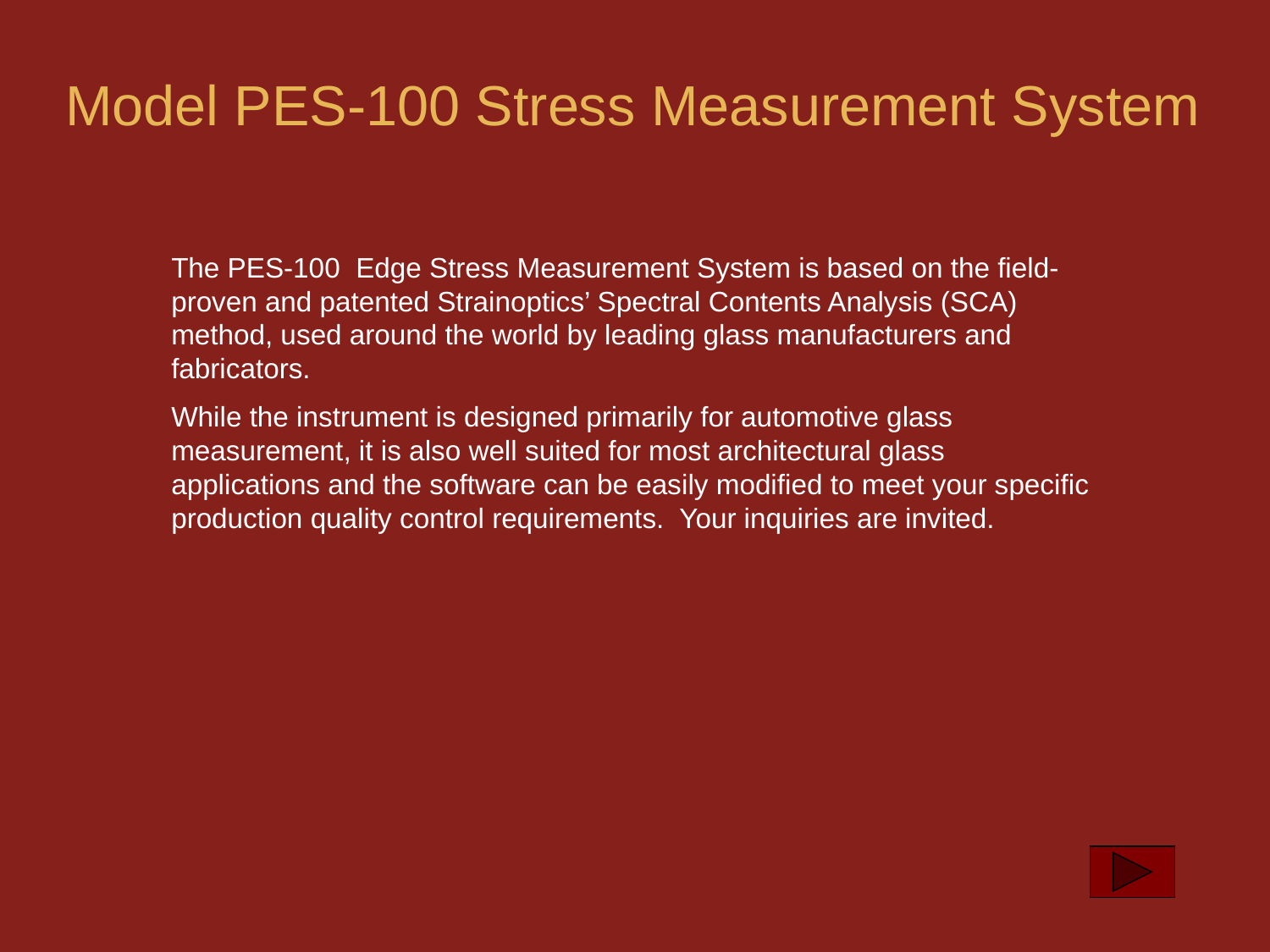

Model PES-100 Stress Measurement System

The PES-100  Edge Stress Measurement System is based on the field-proven and patented Strainoptics’ Spectral Contents Analysis (SCA) method, used around the world by leading glass manufacturers and fabricators.
While the instrument is designed primarily for automotive glass measurement, it is also well suited for most architectural glass applications and the software can be easily modified to meet your specific production quality control requirements.  Your inquiries are invited.